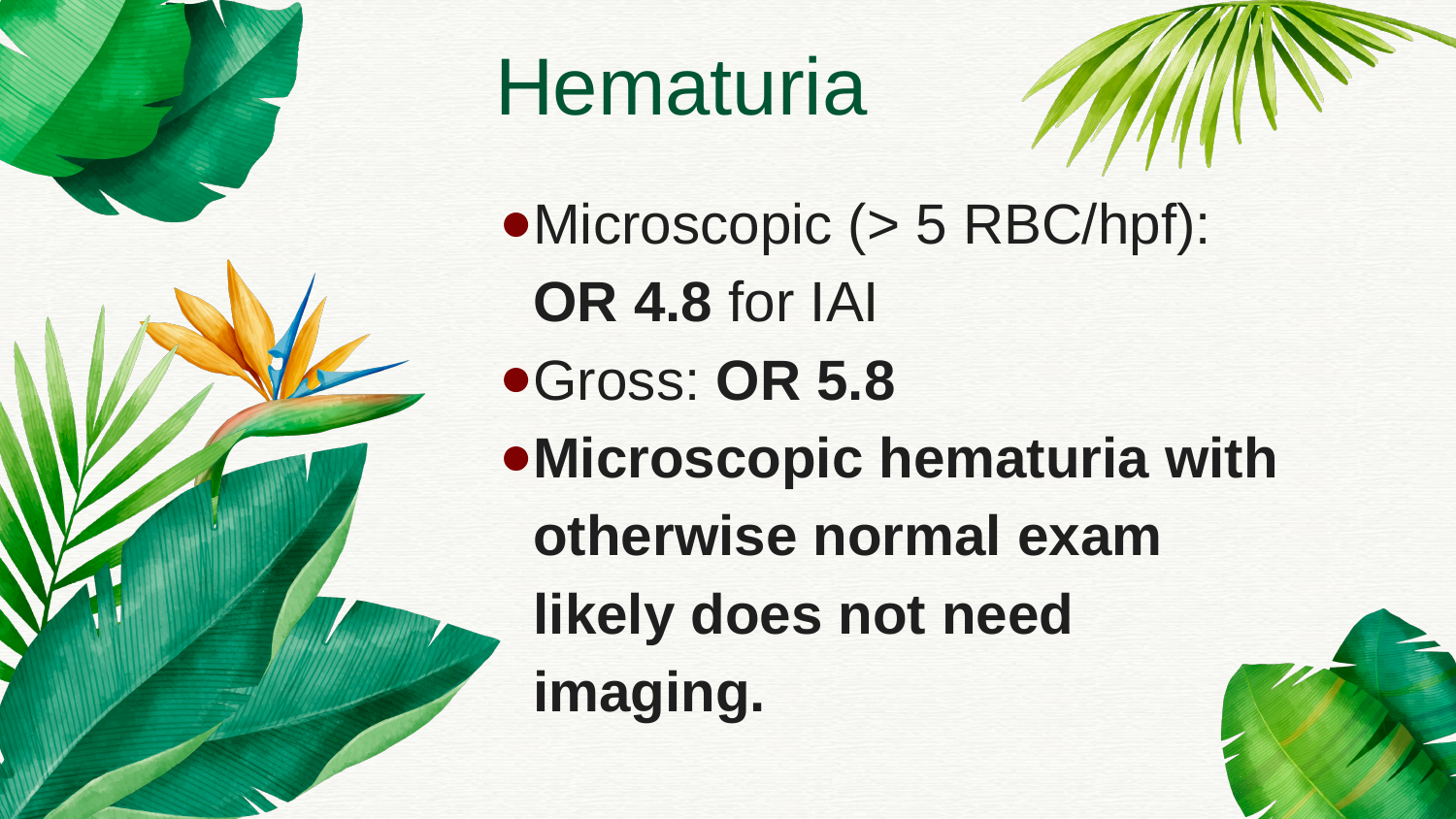

# Hematuria
Microscopic (> 5 RBC/hpf): OR 4.8 for IAI
Gross: OR 5.8
Microscopic hematuria with otherwise normal exam likely does not need imaging.